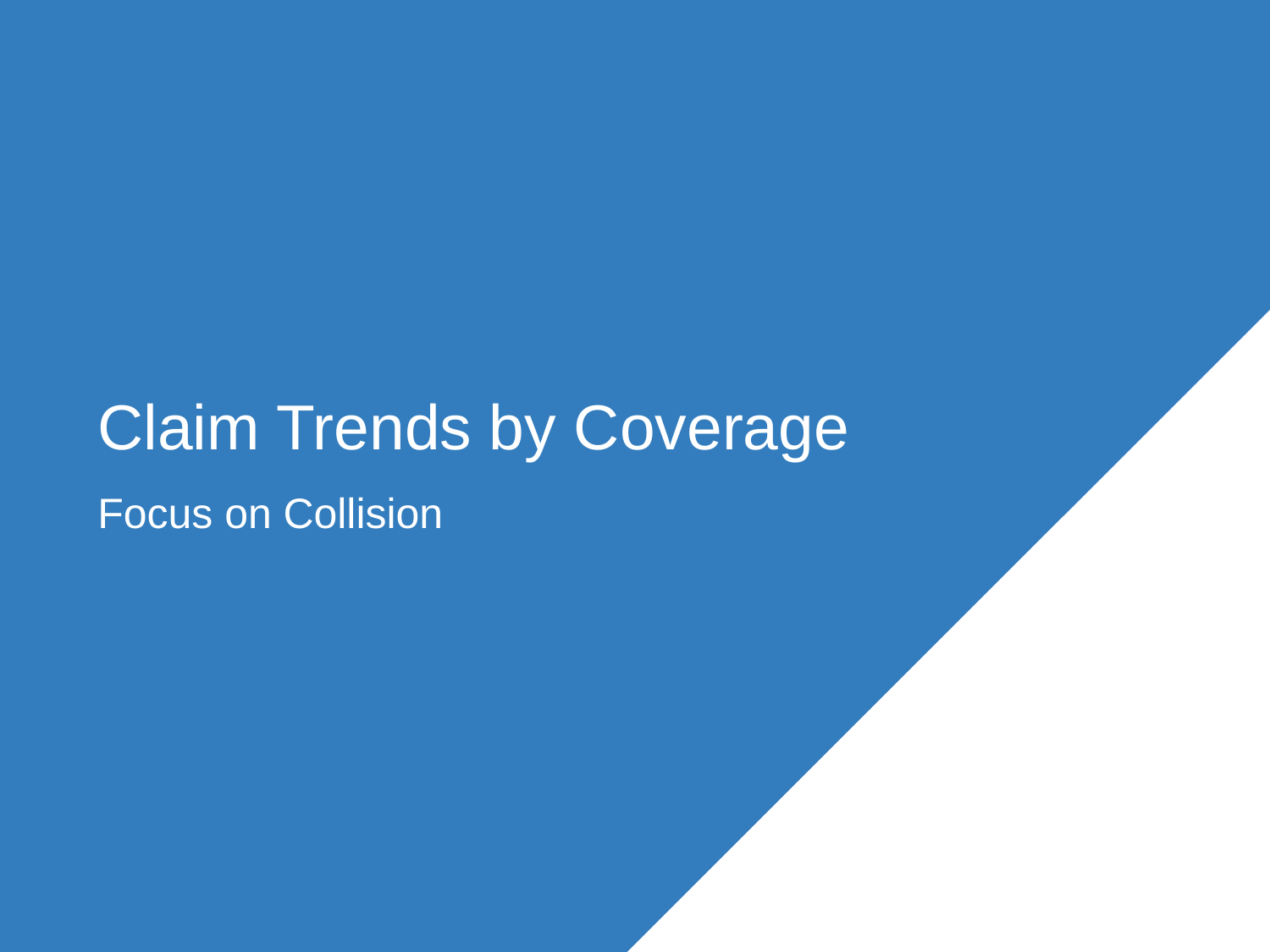

# Claim Trends by Coverage
Focus on Collision